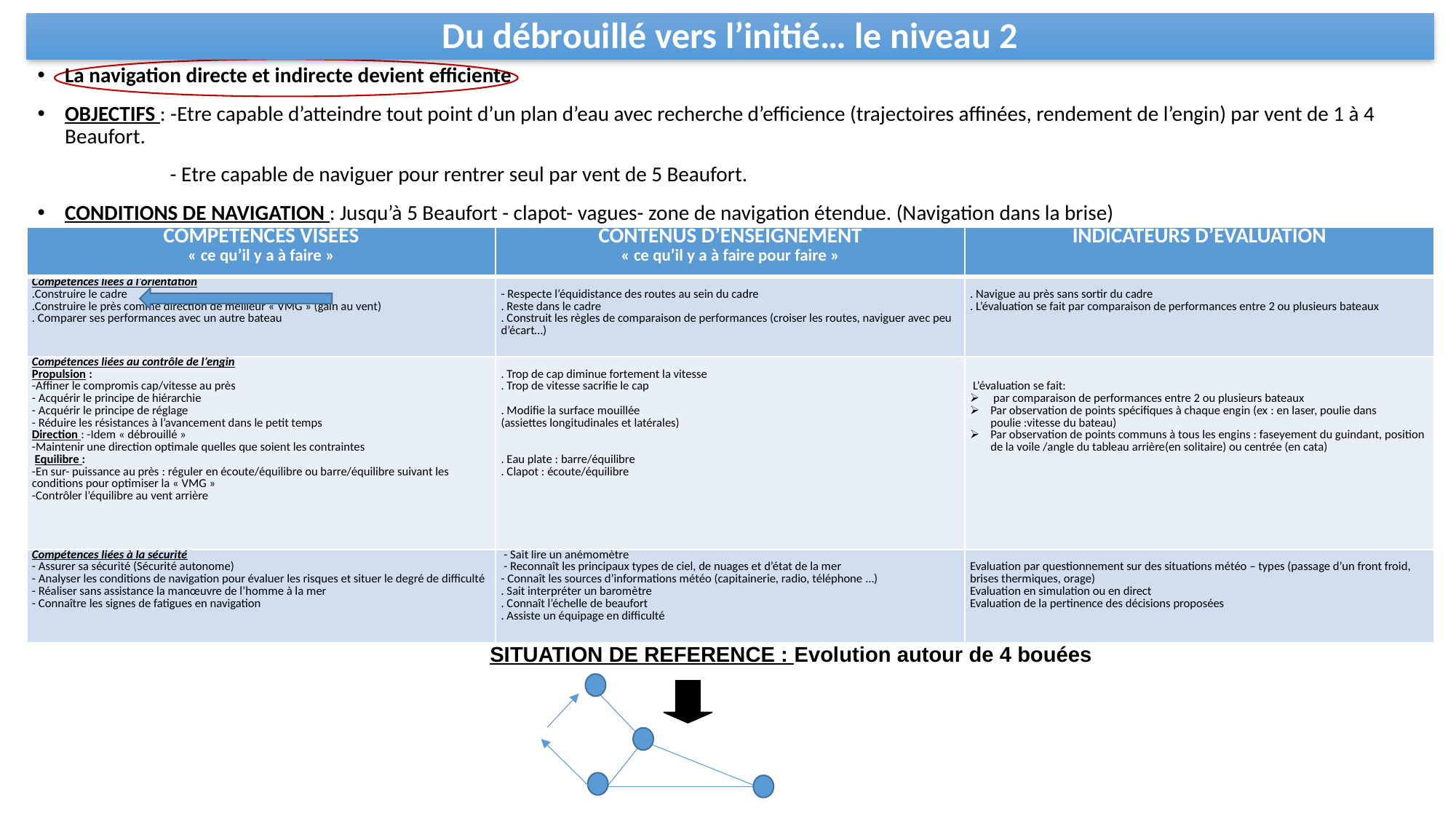

# Du débrouillé vers l’initié… le niveau 2
La navigation directe et indirecte devient efficiente
OBJECTIFS : -Etre capable d’atteindre tout point d’un plan d’eau avec recherche d’efficience (trajectoires affinées, rendement de l’engin) par vent de 1 à 4 Beaufort.
                            - Etre capable de naviguer pour rentrer seul par vent de 5 Beaufort.
CONDITIONS DE NAVIGATION : Jusqu’à 5 Beaufort - clapot- vagues- zone de navigation étendue. (Navigation dans la brise)

| COMPETENCES VISEES « ce qu’il y a à faire » | CONTENUS D’ENSEIGNEMENT « ce qu’il y a à faire pour faire » | INDICATEURS D’EVALUATION |
| --- | --- | --- |
| Compétences liées à l’orientation .Construire le cadre .Construire le près comme direction de meilleur « VMG » (gain au vent) . Comparer ses performances avec un autre bateau | - Respecte l’équidistance des routes au sein du cadre . Reste dans le cadre . Construit les règles de comparaison de performances (croiser les routes, naviguer avec peu d’écart…) | . Navigue au près sans sortir du cadre . L’évaluation se fait par comparaison de performances entre 2 ou plusieurs bateaux |
| Compétences liées au contrôle de l’engin Propulsion : -Affiner le compromis cap/vitesse au près - Acquérir le principe de hiérarchie - Acquérir le principe de réglage - Réduire les résistances à l’avancement dans le petit temps Direction : -Idem « débrouillé » -Maintenir une direction optimale quelles que soient les contraintes Equilibre : -En sur- puissance au près : réguler en écoute/équilibre ou barre/équilibre suivant les conditions pour optimiser la « VMG » -Contrôler l’équilibre au vent arrière | . Trop de cap diminue fortement la vitesse . Trop de vitesse sacrifie le cap   . Modifie la surface mouillée (assiettes longitudinales et latérales)     . Eau plate : barre/équilibre . Clapot : écoute/équilibre | L’évaluation se fait: par comparaison de performances entre 2 ou plusieurs bateaux  Par observation de points spécifiques à chaque engin (ex : en laser, poulie dans poulie :vitesse du bateau) Par observation de points communs à tous les engins : faseyement du guindant, position de la voile /angle du tableau arrière(en solitaire) ou centrée (en cata) |
| Compétences liées à la sécurité - Assurer sa sécurité (Sécurité autonome) - Analyser les conditions de navigation pour évaluer les risques et situer le degré de difficulté - Réaliser sans assistance la manœuvre de l’homme à la mer - Connaître les signes de fatigues en navigation | - Sait lire un anémomètre - Reconnaît les principaux types de ciel, de nuages et d’état de la mer - Connaît les sources d’informations météo (capitainerie, radio, téléphone …) . Sait interpréter un baromètre . Connaît l’échelle de beaufort . Assiste un équipage en difficulté | Evaluation par questionnement sur des situations météo – types (passage d’un front froid, brises thermiques, orage) Evaluation en simulation ou en direct Evaluation de la pertinence des décisions proposées |

SITUATION DE REFERENCE : Evolution autour de 4 bouées